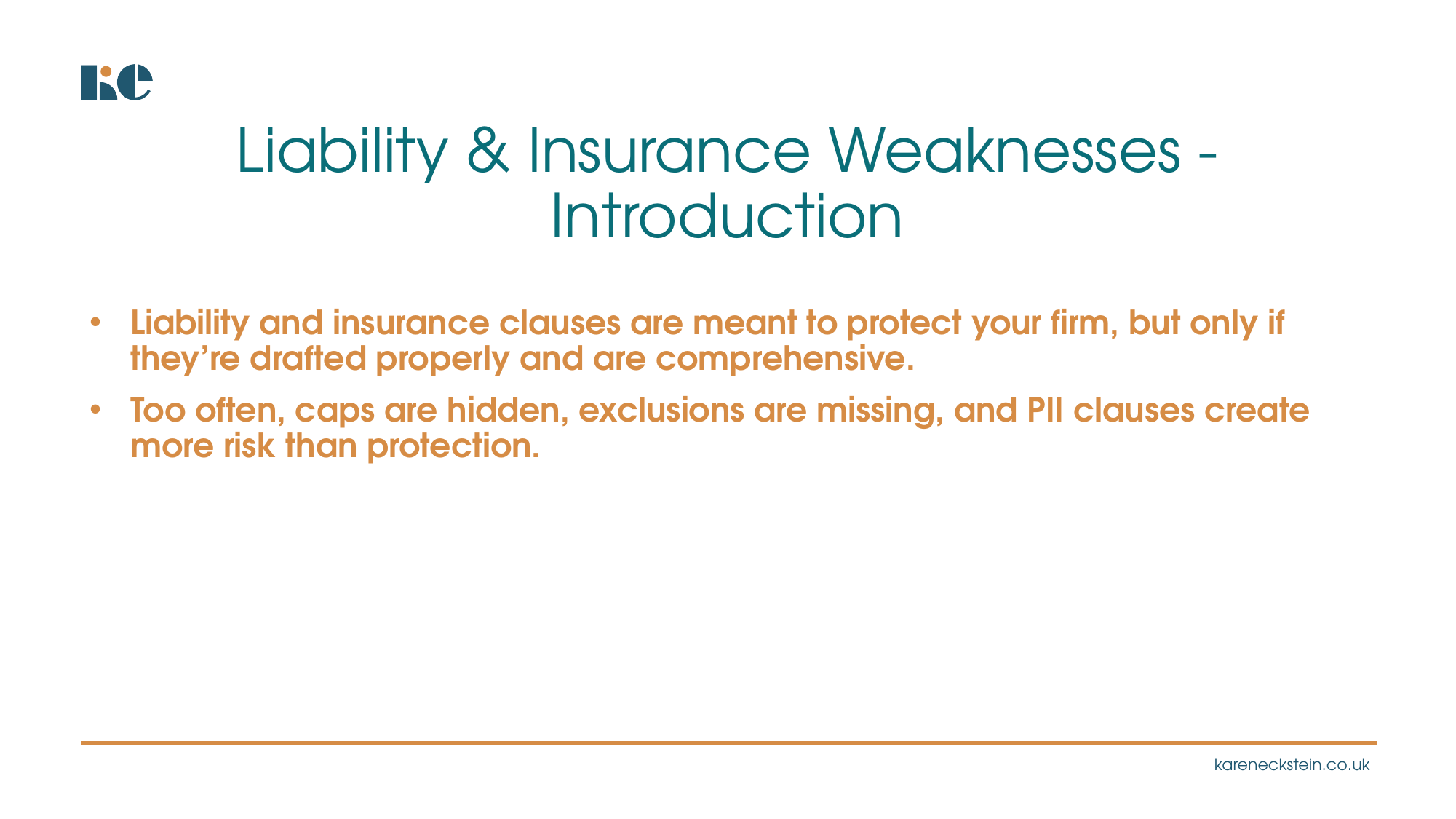

Liability & Insurance Weaknesses - Introduction
Liability and insurance clauses are meant to protect your firm, but only if they’re drafted properly and are comprehensive.
Too often, caps are hidden, exclusions are missing, and PII clauses create more risk than protection.